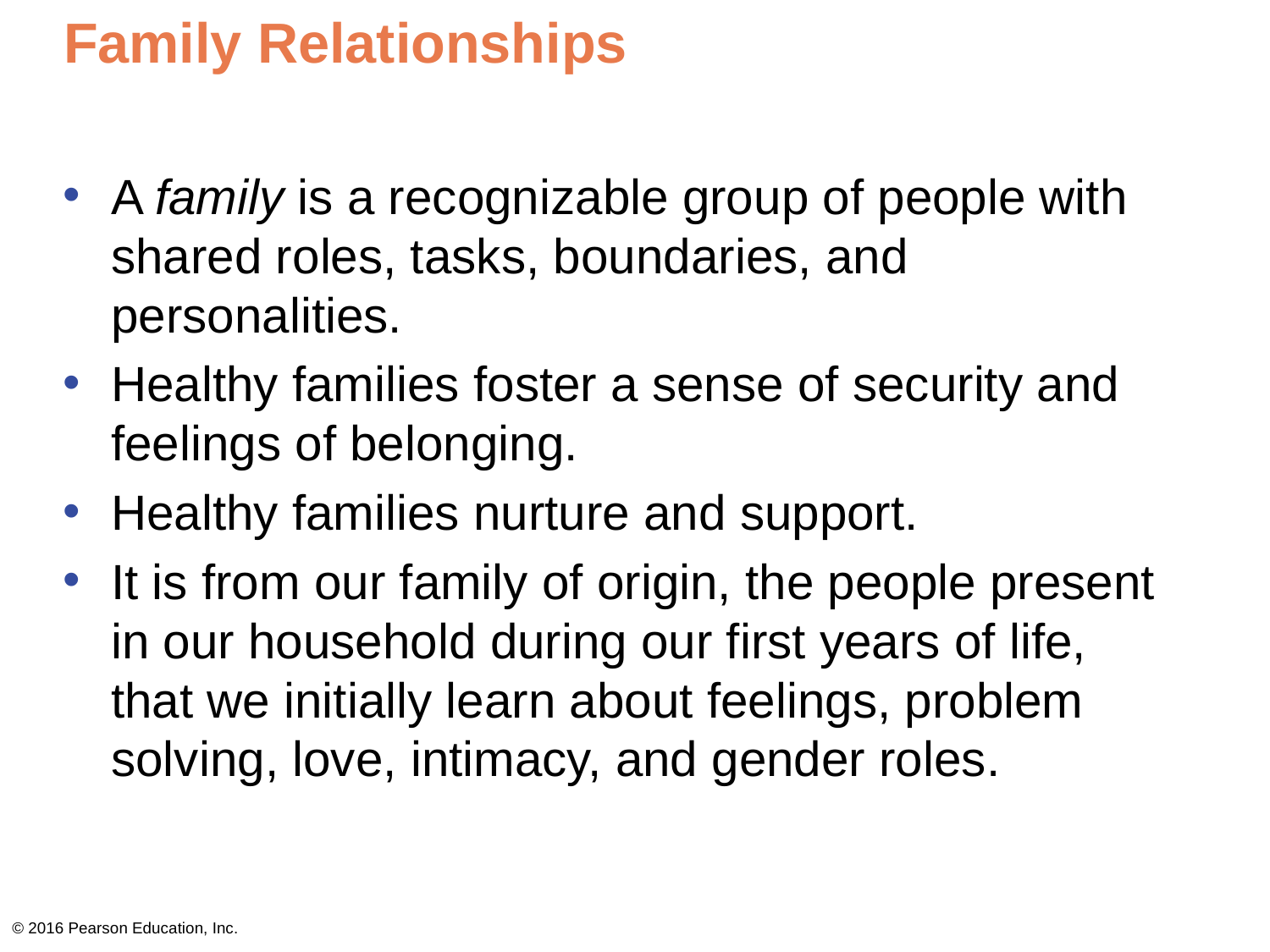

# Family Relationships
A family is a recognizable group of people with shared roles, tasks, boundaries, and personalities.
Healthy families foster a sense of security and feelings of belonging.
Healthy families nurture and support.
It is from our family of origin, the people present in our household during our first years of life, that we initially learn about feelings, problem solving, love, intimacy, and gender roles.
© 2016 Pearson Education, Inc.